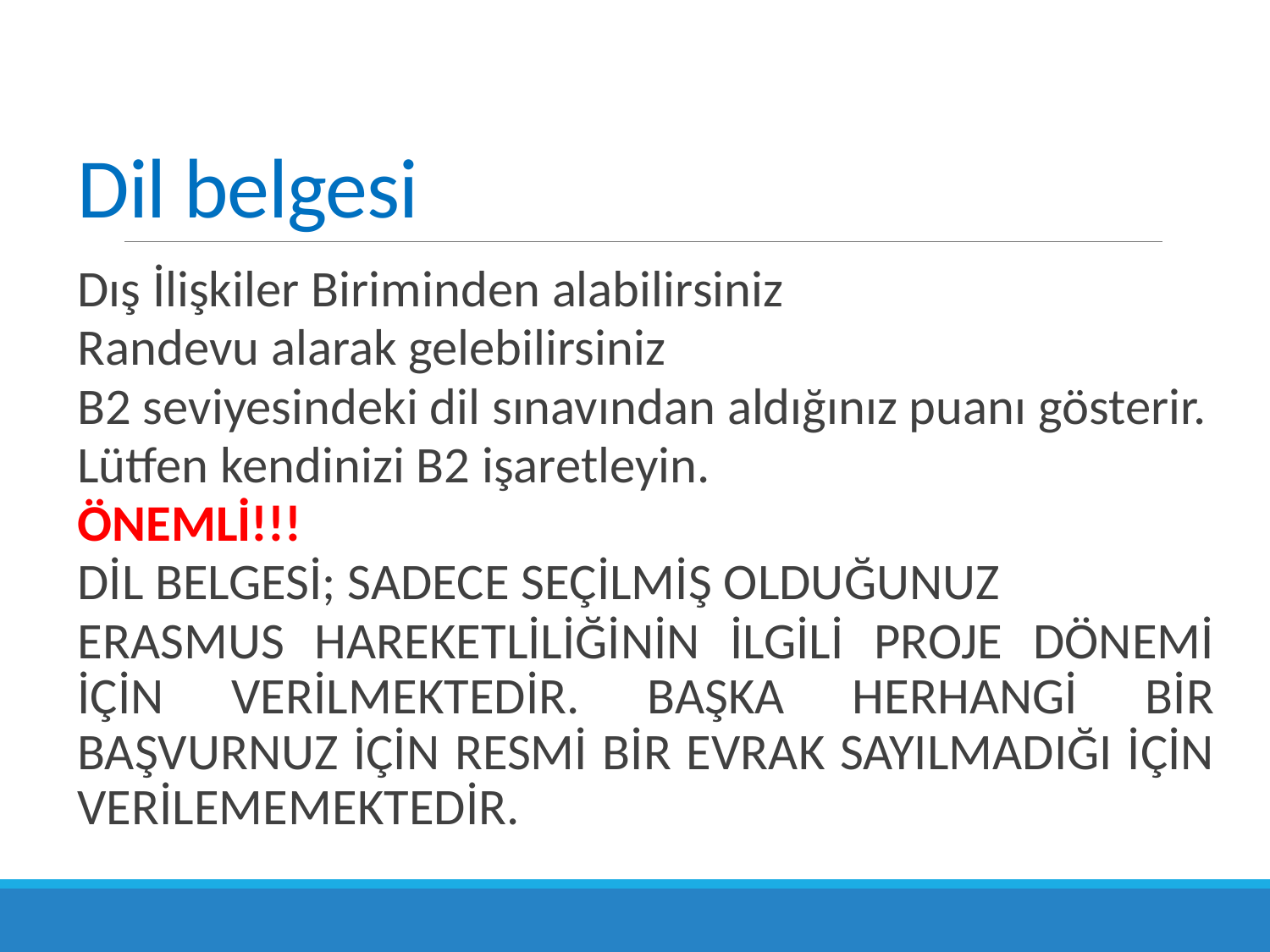

# Dil belgesi
Dış İlişkiler Biriminden alabilirsiniz
Randevu alarak gelebilirsiniz
B2 seviyesindeki dil sınavından aldığınız puanı gösterir.
Lütfen kendinizi B2 işaretleyin.
ÖNEMLİ!!!
DİL BELGESİ; SADECE SEÇİLMİŞ OLDUĞUNUZ
ERASMUS HAREKETLİLİĞİNİN İLGİLİ PROJE DÖNEMİ İÇİN VERİLMEKTEDİR. BAŞKA HERHANGİ BİR BAŞVURNUZ İÇİN RESMİ BİR EVRAK SAYILMADIĞI İÇİN VERİLEMEMEKTEDİR.